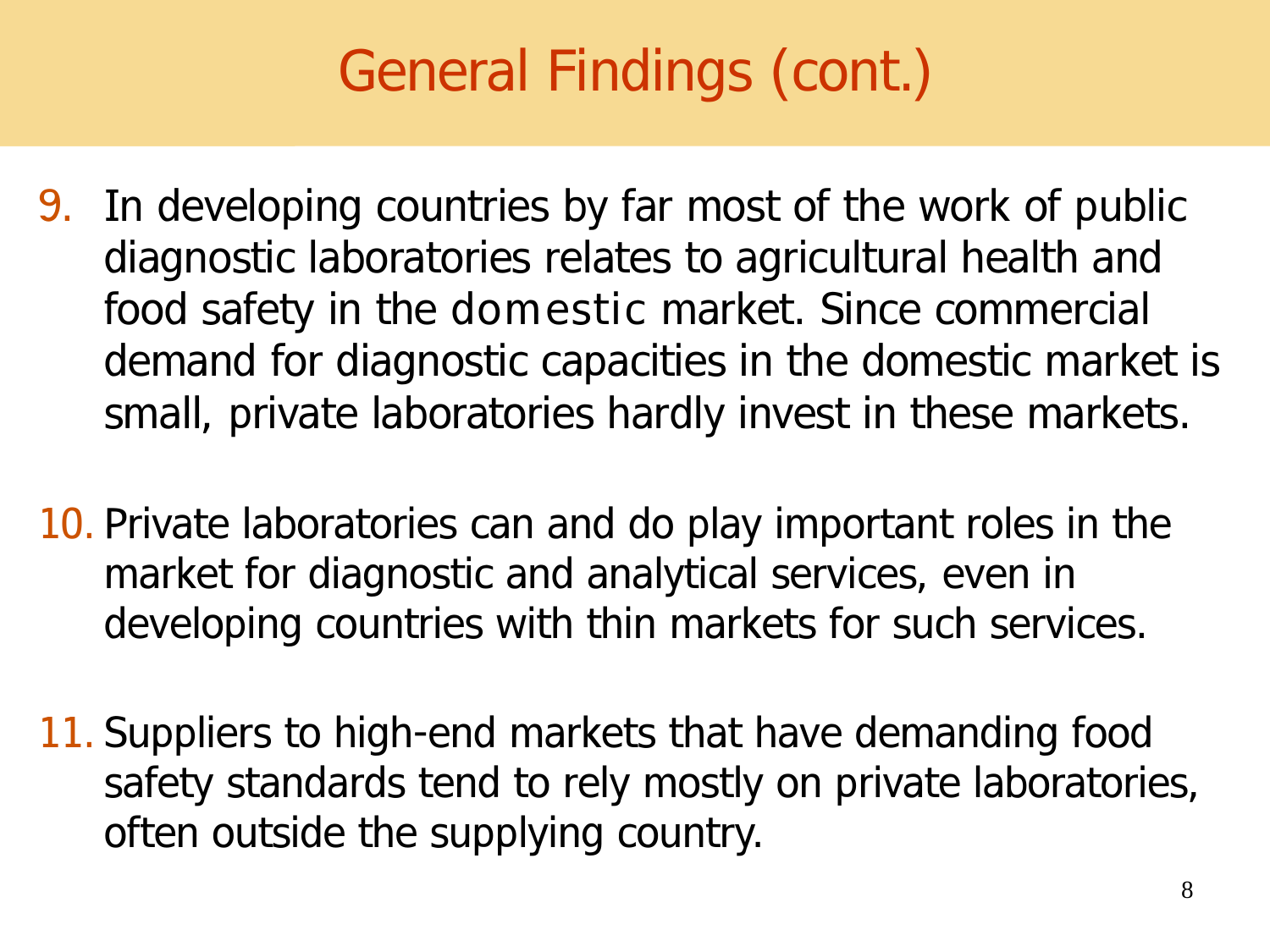

# General Findings (cont.)
In developing countries by far most of the work of public diagnostic laboratories relates to agricultural health and food safety in the domestic market. Since commercial demand for diagnostic capacities in the domestic market is small, private laboratories hardly invest in these markets.
Private laboratories can and do play important roles in the market for diagnostic and analytical services, even in developing countries with thin markets for such services.
Suppliers to high-end markets that have demanding food safety standards tend to rely mostly on private laboratories, often outside the supplying country.

8